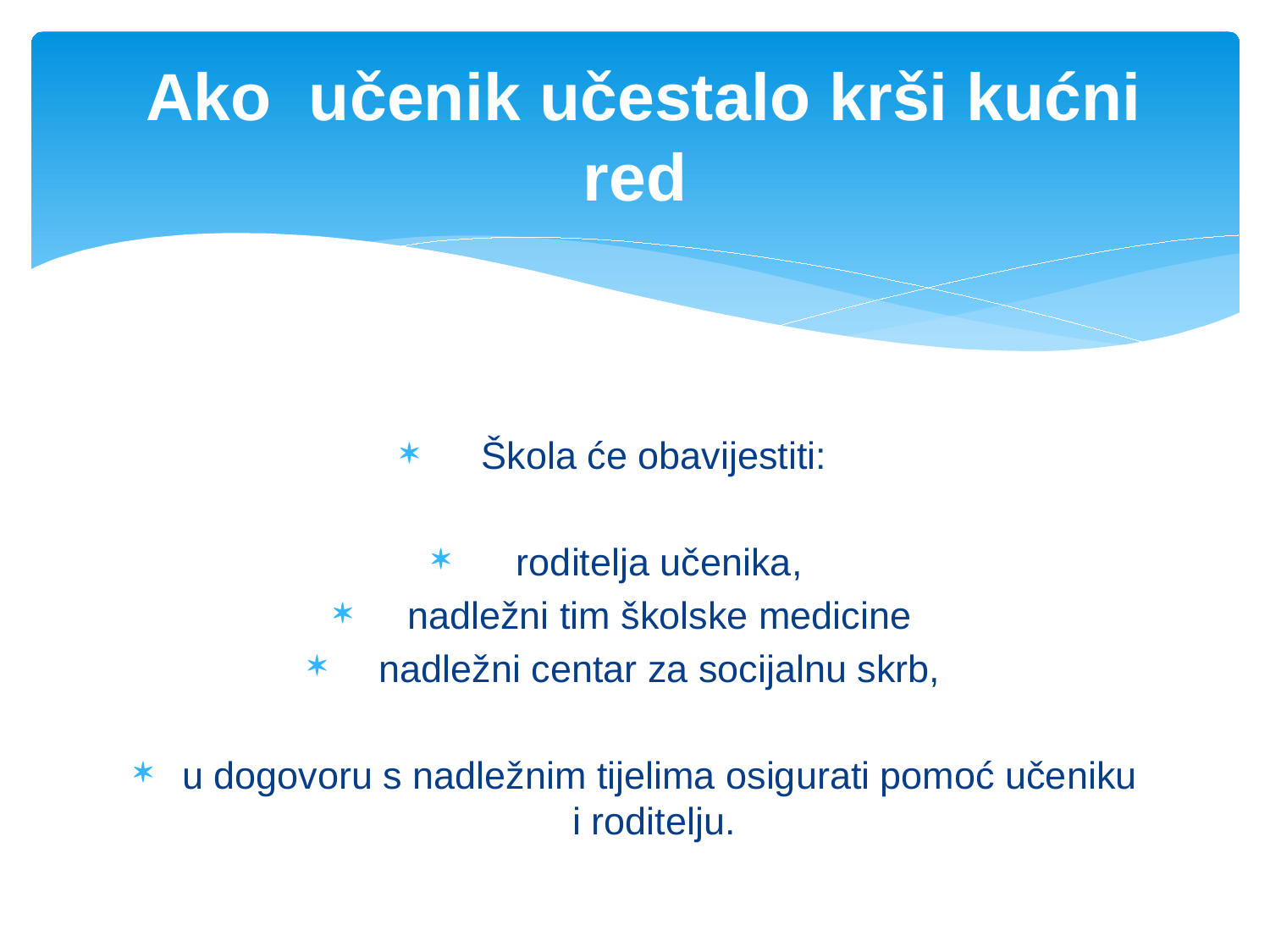

# Ako  učenik učestalo krši kućni red

 Škola će obavijestiti:

 roditelja učenika,
 nadležni tim školske medicine
 nadležni centar za socijalnu skrb,

 u dogovoru s nadležnim tijelima osigurati pomoć učeniku i roditelju.